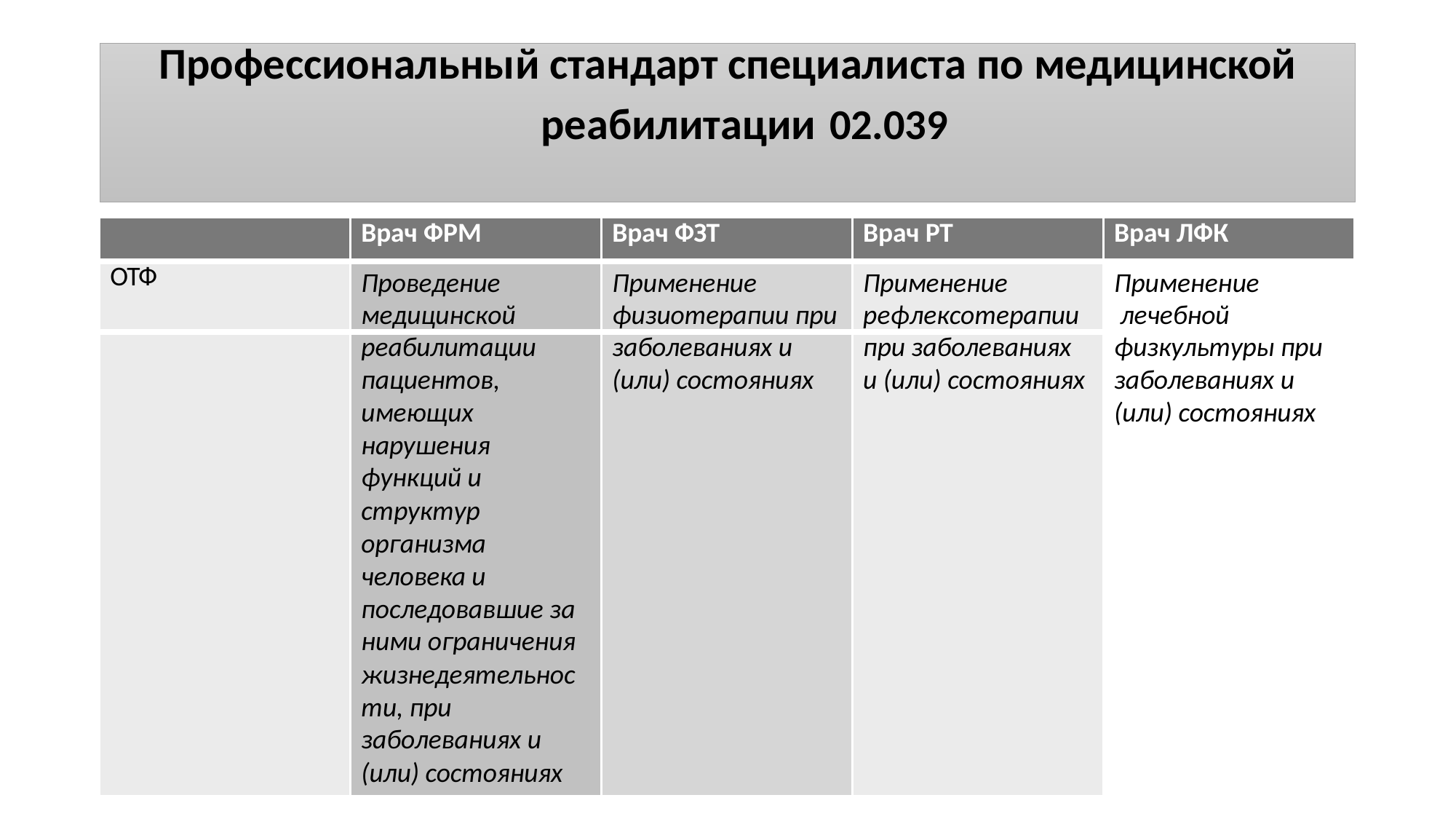

# Профессиональный стандарт специалиста по медицинской
реабилитации 02.039

|  | Врач ФРМ | Врач ФЗТ | Врач РТ | Врач ЛФК |
| --- | --- | --- | --- | --- |
| ОТФ | Проведение медицинской | Применение физиотерапии при | Применение рефлексотерапии | Применение лечебной |
|  | реабилитации | заболеваниях и | при заболеваниях | физкультуры при |
|  | пациентов, | (или) состояниях | и (или) состояниях | заболеваниях и |
|  | имеющих |  |  | (или) состояниях |
|  | нарушения |  |  |  |
|  | функций и |  |  |  |
|  | структур |  |  |  |
|  | организма |  |  |  |
|  | человека и |  |  |  |
|  | последовавшие за |  |  |  |
|  | ними ограничения |  |  |  |
|  | жизнедеятельнос |  |  |  |
|  | ти, при |  |  |  |
|  | заболеваниях и |  |  |  |
|  | (или) состояниях |  |  |  |